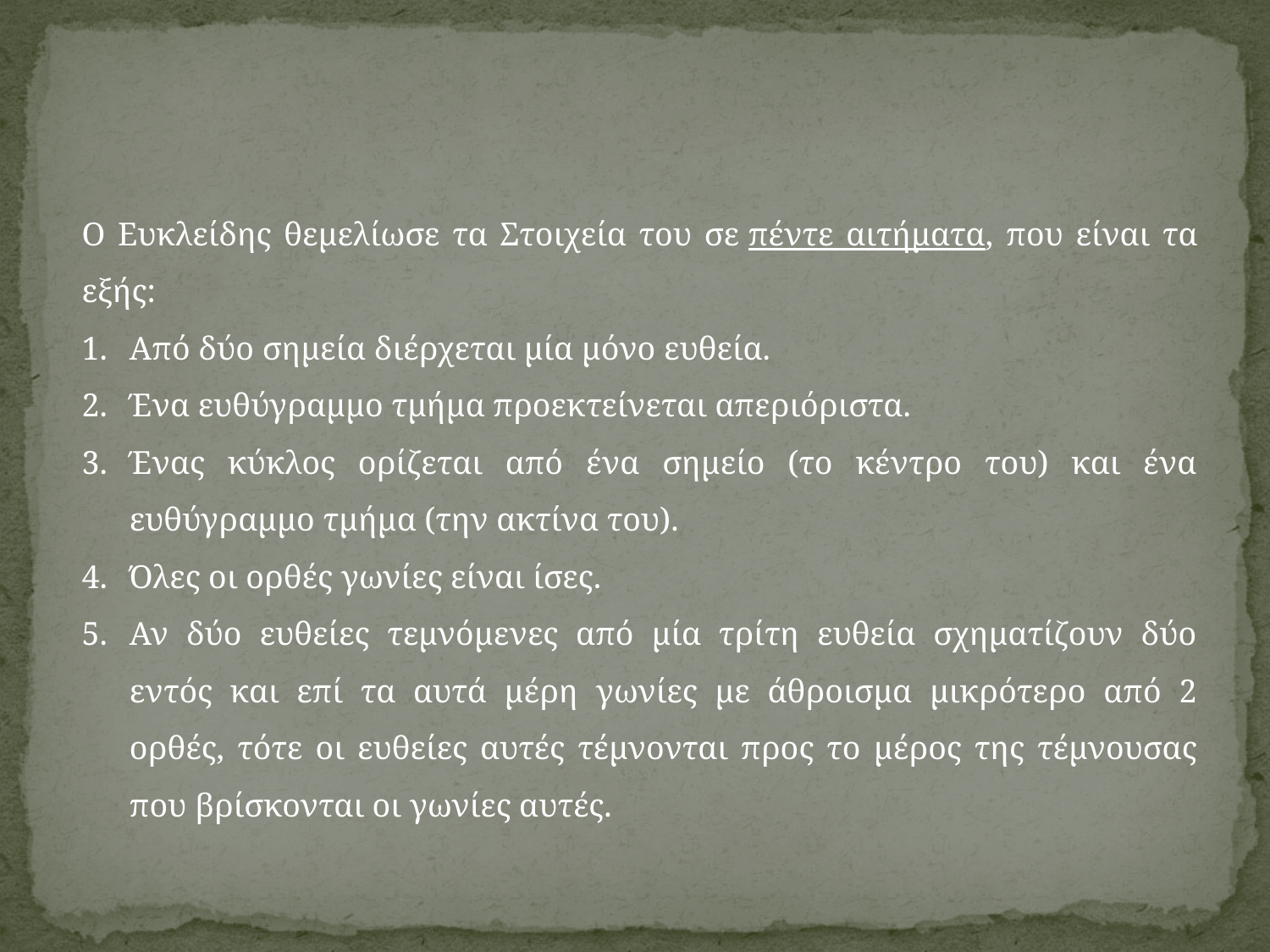

Ο Ευκλείδης θεμελίωσε τα Στοιχεία του σε πέντε αιτήματα, που είναι τα εξής:
Από δύο σημεία διέρχεται μία μόνο ευθεία.
Ένα ευθύγραμμο τμήμα προεκτείνεται απεριόριστα.
Ένας κύκλος ορίζεται από ένα σημείο (το κέντρο του) και ένα ευθύγραμμο τμήμα (την ακτίνα του).
Όλες οι ορθές γωνίες είναι ίσες.
Αν δύο ευθείες τεμνόμενες από μία τρίτη ευθεία σχηματίζουν δύο εντός και επί τα αυτά μέρη γωνίες με άθροισμα μικρότερο από 2 ορθές, τότε οι ευθείες αυτές τέμνονται προς το μέρος της τέμνουσας που βρίσκονται οι γωνίες αυτές.